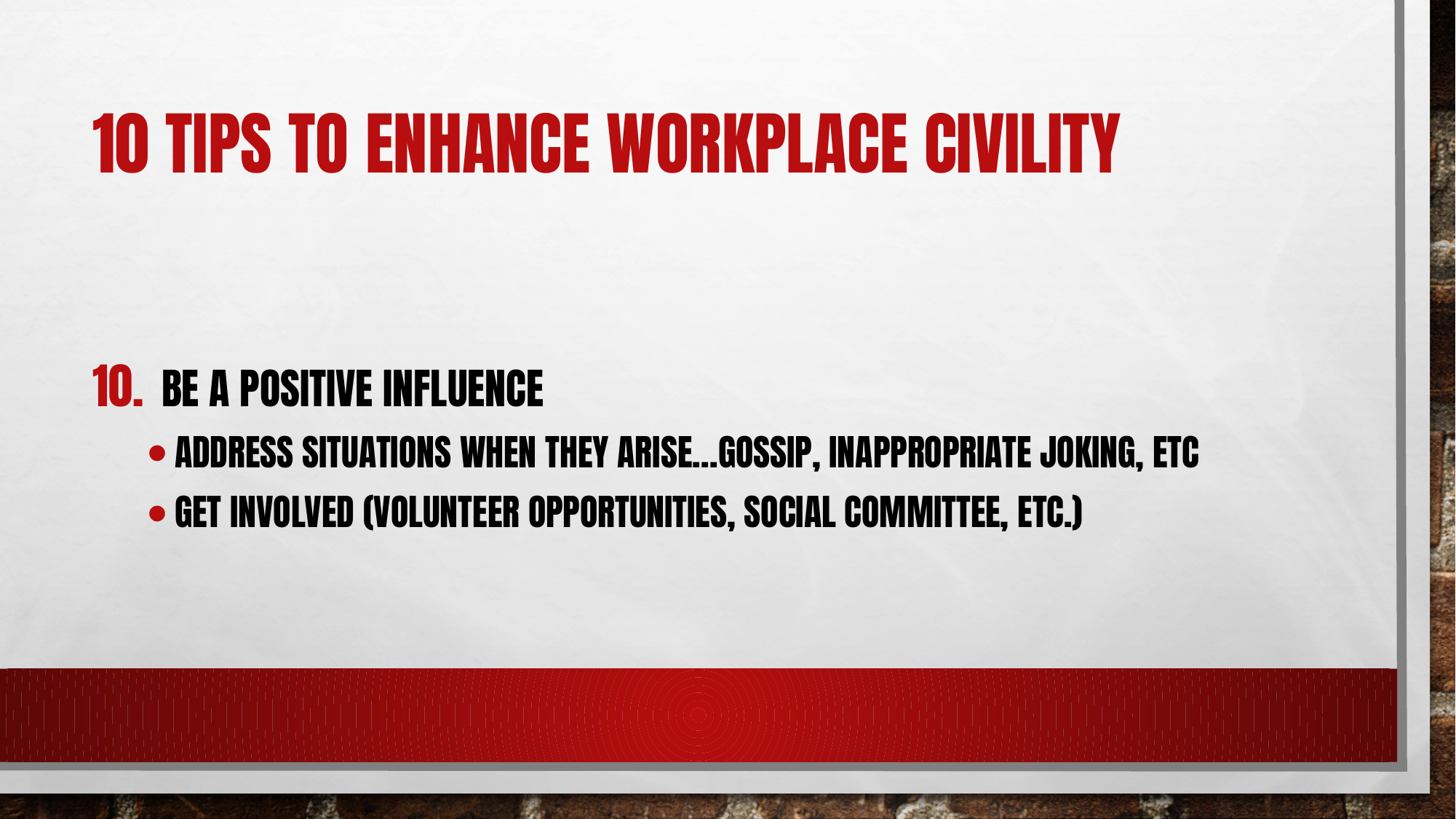

# 10 tips to enhance workplace civility
  Be a positive Influence
Address situations when they arise…gossip, inappropriate joking, etc
Get involved (volunteer opportunities, social committee, etc.)